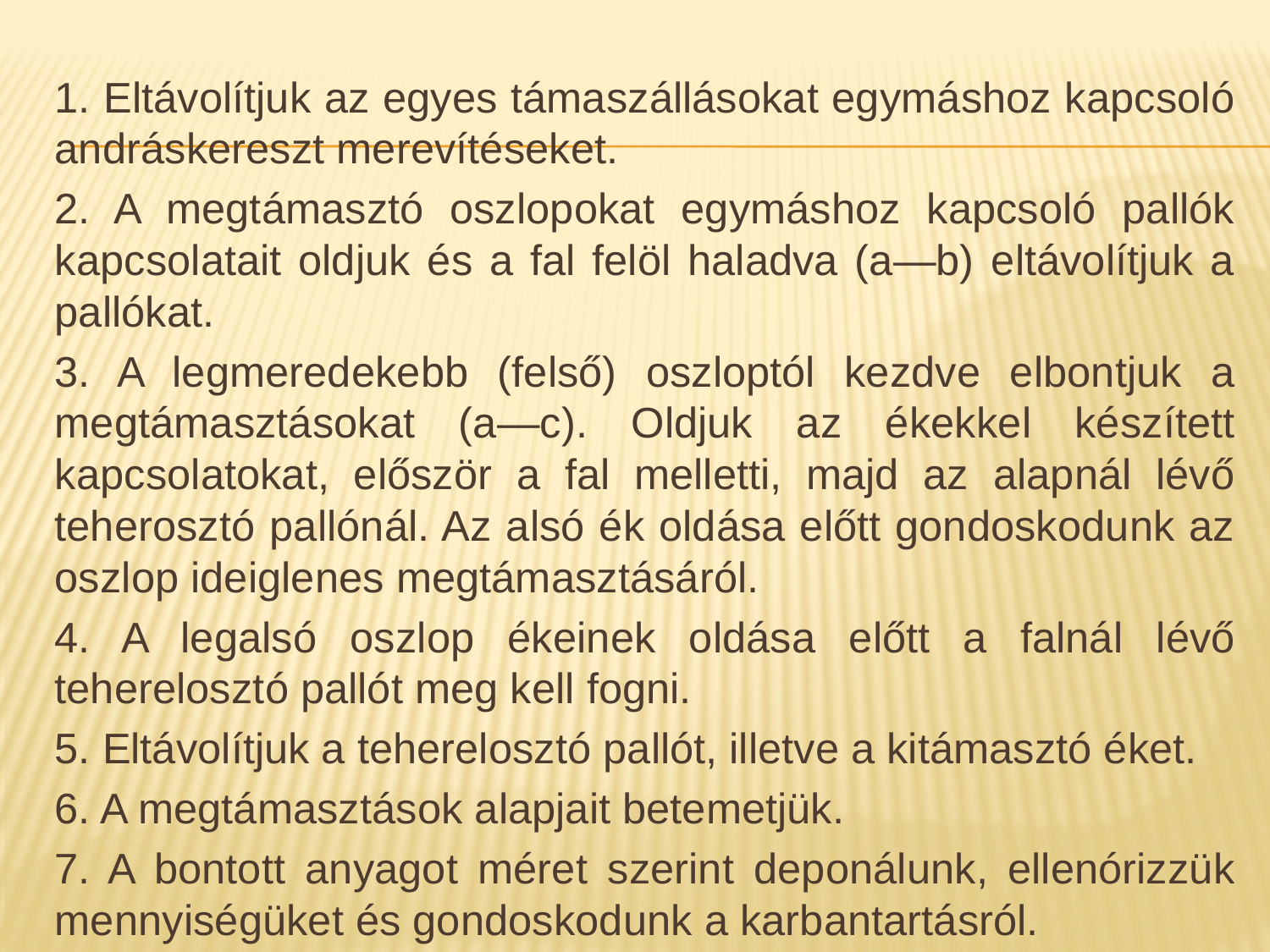

#
1. Eltávolítjuk az egyes támaszállásokat egymáshoz kapcsoló andráskereszt merevítéseket.
2. A megtámasztó oszlopokat egymáshoz kapcsoló pallók kapcsolatait oldjuk és a fal felöl haladva (a—b) eltávolítjuk a pallókat.
3. A legmeredekebb (felső) oszloptól kezdve elbontjuk a megtámasztásokat (a—c). Oldjuk az ékekkel készített kapcsolatokat, először a fal melletti, majd az alapnál lévő teherosztó pallónál. Az alsó ék oldása előtt gondoskodunk az oszlop ideiglenes megtámasztásáról.
4. A legalsó oszlop ékeinek oldása előtt a falnál lévő teherelosztó pallót meg kell fogni.
5. Eltávolítjuk a teherelosztó pallót, illetve a kitámasztó éket.
6. A megtámasztások alapjait betemetjük.
7. A bontott anyagot méret szerint deponálunk, ellenórizzük mennyiségüket és gondoskodunk a karbantartásról.